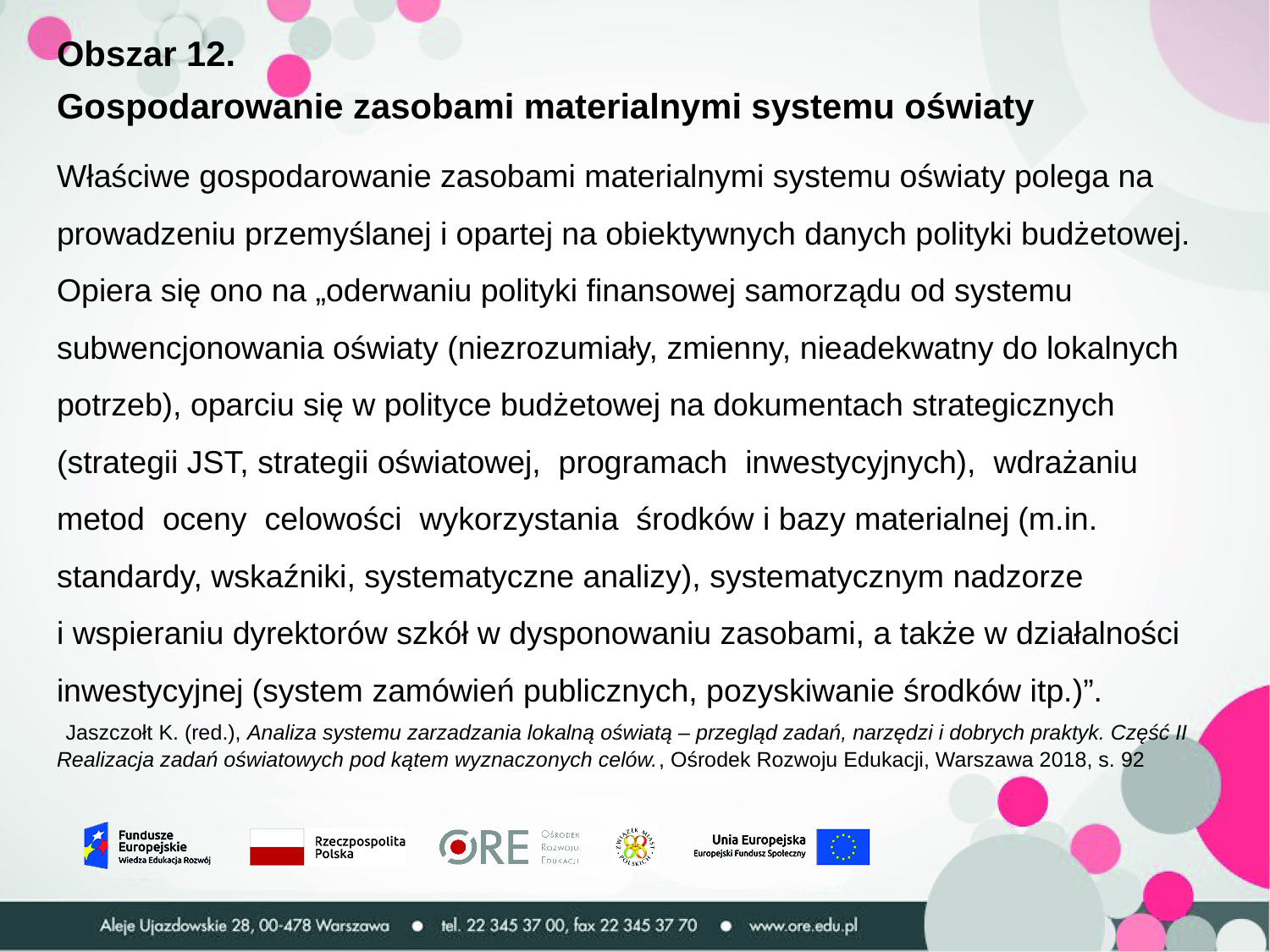

Obszar 12.
Gospodarowanie zasobami materialnymi systemu oświaty
Właściwe gospodarowanie zasobami materialnymi systemu oświaty polega na prowadzeniu przemyślanej i opartej na obiektywnych danych polityki budżetowej.  Opiera się ono na „oderwaniu polityki finansowej samorządu od systemu subwencjonowania oświaty (niezrozumiały, zmienny, nieadekwatny do lokalnych potrzeb), oparciu się w polityce budżetowej na dokumentach strategicznych (strategii JST, strategii oświatowej,  programach  inwestycyjnych),  wdrażaniu  metod  oceny  celowości  wykorzystania  środków i bazy materialnej (m.in. standardy, wskaźniki, systematyczne analizy), systematycznym nadzorze
i wspieraniu dyrektorów szkół w dysponowaniu zasobami, a także w działalności inwestycyjnej (system zamówień publicznych, pozyskiwanie środków itp.)”.
 Jaszczołt K. (red.), Analiza systemu zarzadzania lokalną oświatą – przegląd zadań, narzędzi i dobrych praktyk. Część II Realizacja zadań oświatowych pod kątem wyznaczonych celów., Ośrodek Rozwoju Edukacji, Warszawa 2018, s. 92